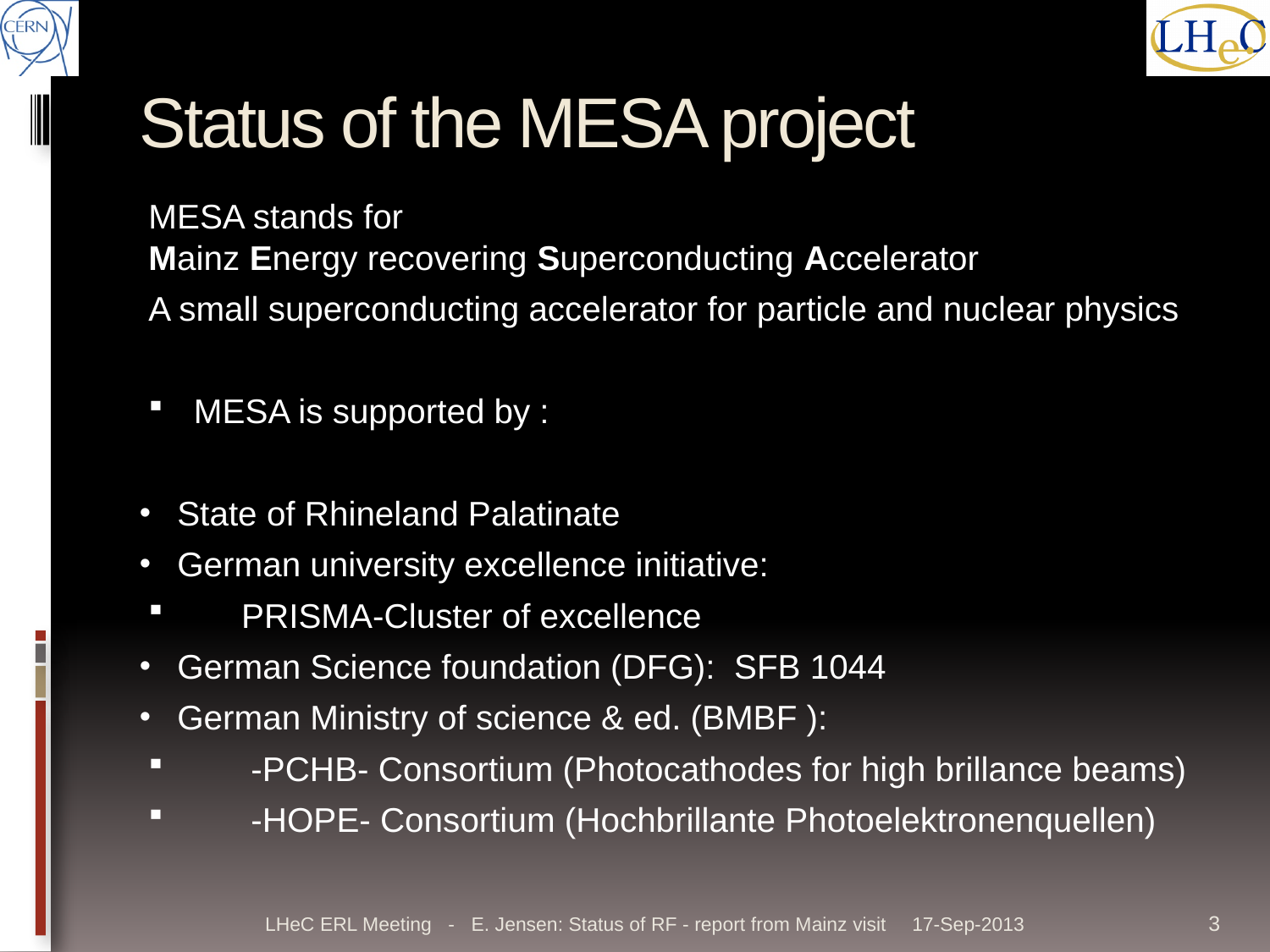

# Status of the MESA project
MESA stands for
Mainz Energy recovering Superconducting Accelerator
A small superconducting accelerator for particle and nuclear physics

MESA is supported by :

State of Rhineland Palatinate
German university excellence initiative:
     PRISMA-Cluster of excellence
German Science foundation (DFG):  SFB 1044
German Ministry of science & ed. (BMBF ):
      -PCHB- Consortium (Photocathodes for high brillance beams)
      -HOPE- Consortium (Hochbrillante Photoelektronenquellen)
LHeC ERL Meeting   -   E. Jensen: Status of RF - report from Mainz visit
17-Sep-2013
3